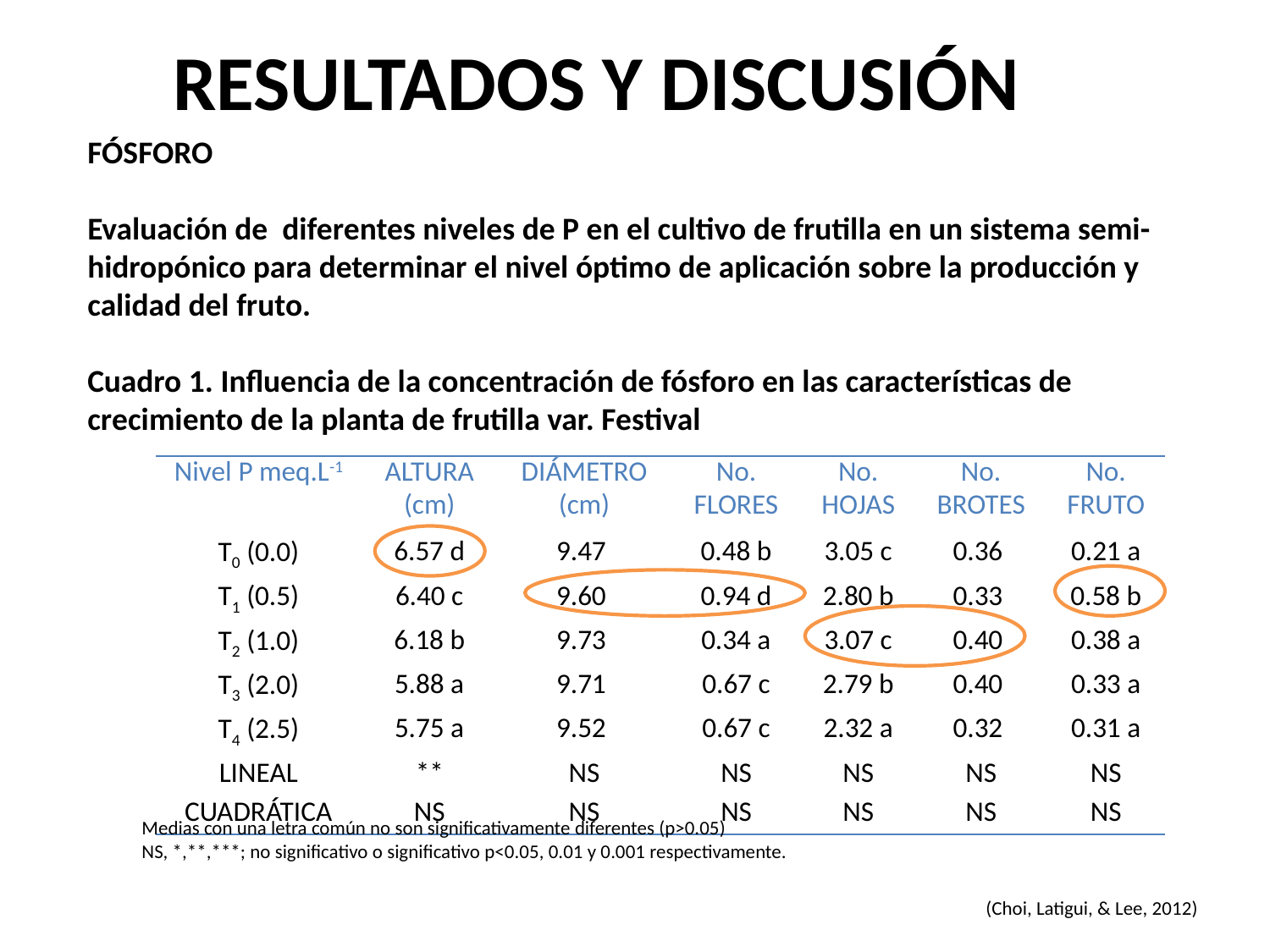

RESULTADOS Y DISCUSIÓN
FÓSFORO

Evaluación de  diferentes niveles de P en el cultivo de frutilla en un sistema semi-hidropónico para determinar el nivel óptimo de aplicación sobre la producción y calidad del fruto.

Cuadro 1. Influencia de la concentración de fósforo en las características de crecimiento de la planta de frutilla var. Festival
| Nivel P meq.L-1 | ALTURA (cm) | DIÁMETRO (cm) | No. FLORES | No. HOJAS | No. BROTES | No. FRUTO |
| --- | --- | --- | --- | --- | --- | --- |
| T0 (0.0) | 6.57 d | 9.47 | 0.48 b | 3.05 c | 0.36 | 0.21 a |
| T1 (0.5) | 6.40 c | 9.60 | 0.94 d | 2.80 b | 0.33 | 0.58 b |
| T2 (1.0) | 6.18 b | 9.73 | 0.34 a | 3.07 c | 0.40 | 0.38 a |
| T3 (2.0) | 5.88 a | 9.71 | 0.67 c | 2.79 b | 0.40 | 0.33 a |
| T4 (2.5) | 5.75 a | 9.52 | 0.67 c | 2.32 a | 0.32 | 0.31 a |
| LINEAL | \*\* | NS | NS | NS | NS | NS |
| CUADRÁTICA | NS | NS | NS | NS | NS | NS |

Medias con una letra común no son significativamente diferentes (p>0.05)
NS, *,**,***; no significativo o significativo p<0.05, 0.01 y 0.001 respectivamente.

(Choi, Latigui, & Lee, 2012)